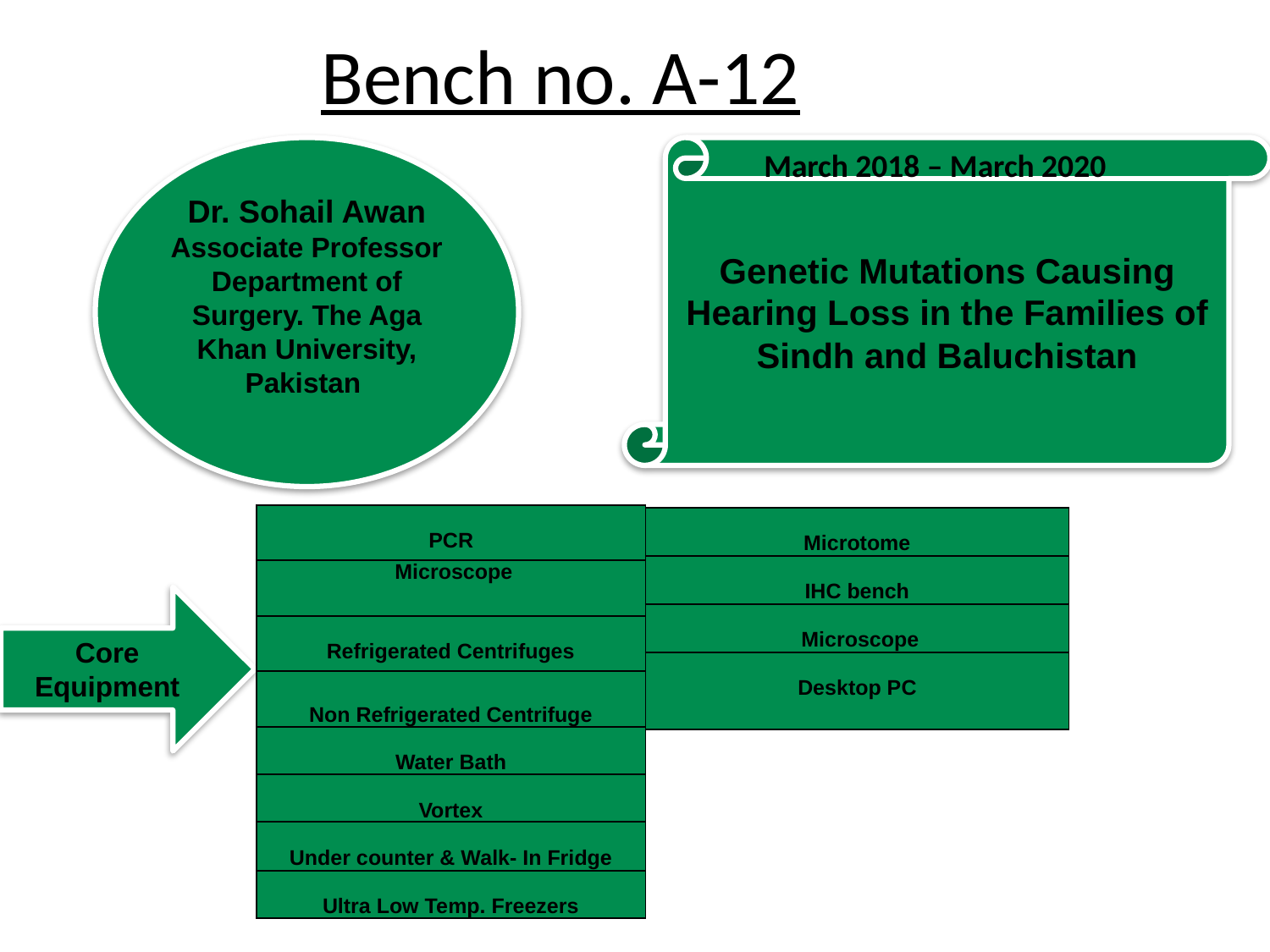

Bench no. A-12
Dr. Sohail Awan Associate Professor Department of Surgery. The Aga Khan University, Pakistan

Genetic Mutations Causing Hearing Loss in the Families of Sindh and Baluchistan
March 2018 – March 2020
| PCR |
| --- |
| Microscope |
| Refrigerated Centrifuges |
| Non Refrigerated Centrifuge |
| Water Bath |
| Vortex |
| Under counter & Walk- In Fridge |
| Ultra Low Temp. Freezers |
| Microtome |
| --- |
| IHC bench |
| Microscope |
| Desktop PC |
Core Equipment